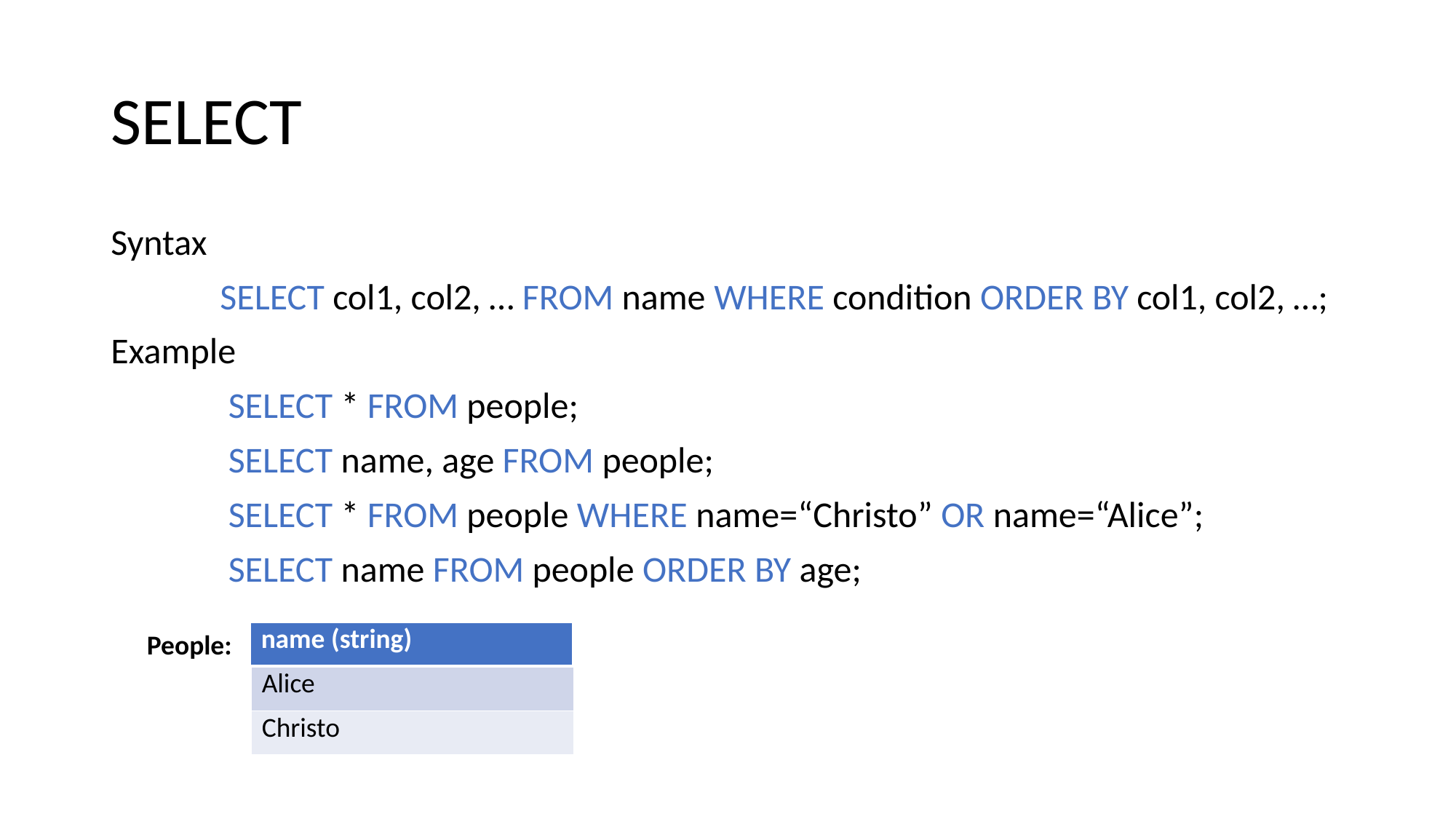

# SELECT
Syntax
	SELECT col1, col2, … FROM name WHERE condition ORDER BY col1, col2, …;
Example
	 SELECT * FROM people;
	 SELECT name, age FROM people;
	 SELECT * FROM people WHERE name=“Christo” OR name=“Alice”;
	 SELECT name FROM people ORDER BY age;

People:
| name (string) | age (integer) | employed (boolean) |
| --- | --- | --- |
| Christo | 34 | True |
| Alice | 29 | True |
| Bob | 41 | False |
| Alice |
| --- |
| Christo |